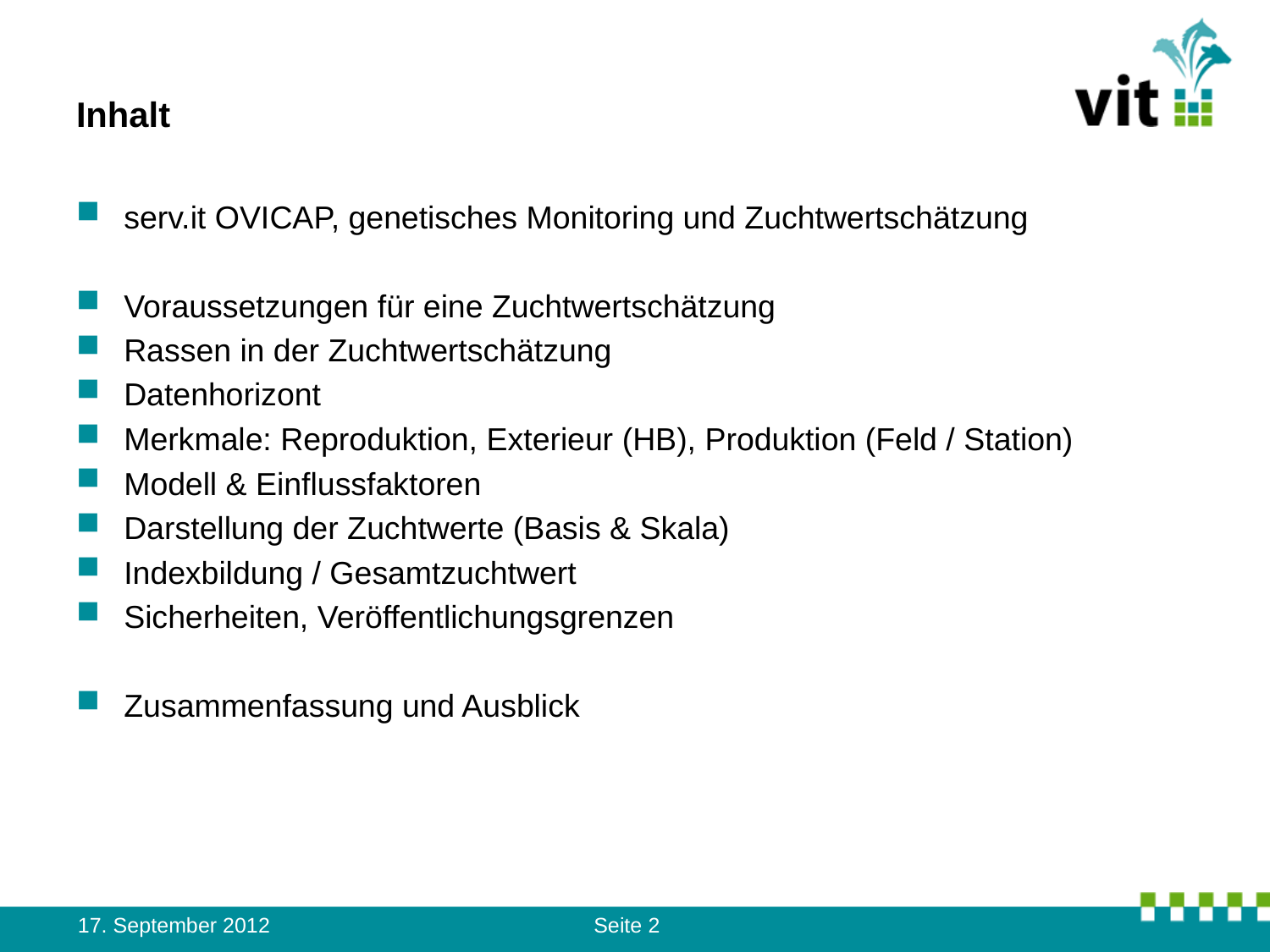

# Inhalt
serv.it OVICAP, genetisches Monitoring und Zuchtwertschätzung

Voraussetzungen für eine Zuchtwertschätzung
Rassen in der Zuchtwertschätzung
Datenhorizont
Merkmale: Reproduktion, Exterieur (HB), Produktion (Feld / Station)
Modell & Einflussfaktoren
Darstellung der Zuchtwerte (Basis & Skala)
Indexbildung / Gesamtzuchtwert
Sicherheiten, Veröffentlichungsgrenzen

Zusammenfassung und Ausblick
17. September 2012
Seite 2